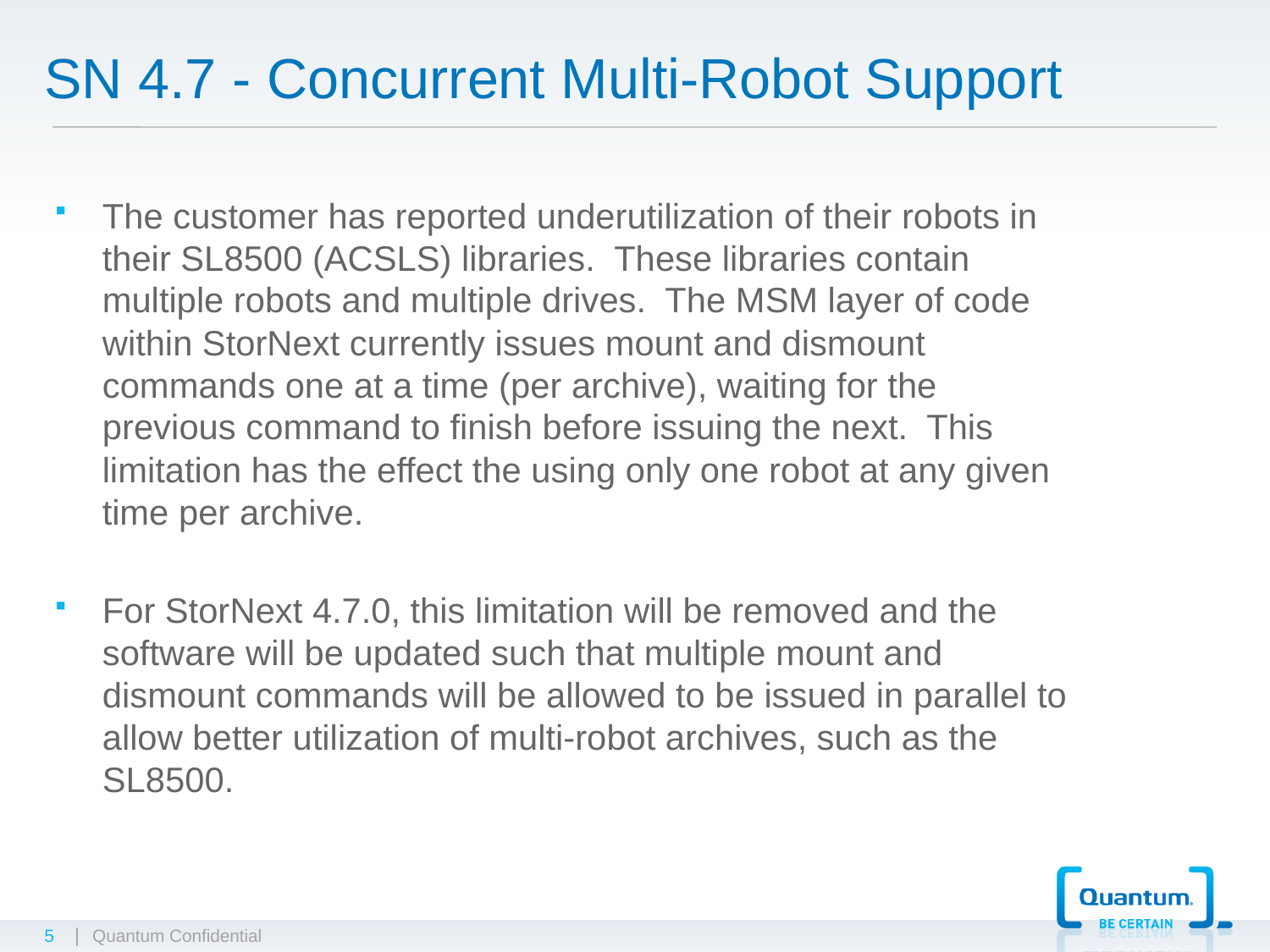

# SN 4.7 - Concurrent Multi-Robot Support
The customer has reported underutilization of their robots in their SL8500 (ACSLS) libraries.  These libraries contain multiple robots and multiple drives.  The MSM layer of code within StorNext currently issues mount and dismount commands one at a time (per archive), waiting for the previous command to finish before issuing the next.  This limitation has the effect the using only one robot at any given time per archive.

For StorNext 4.7.0, this limitation will be removed and the software will be updated such that multiple mount and dismount commands will be allowed to be issued in parallel to allow better utilization of multi-robot archives, such as the SL8500.

5